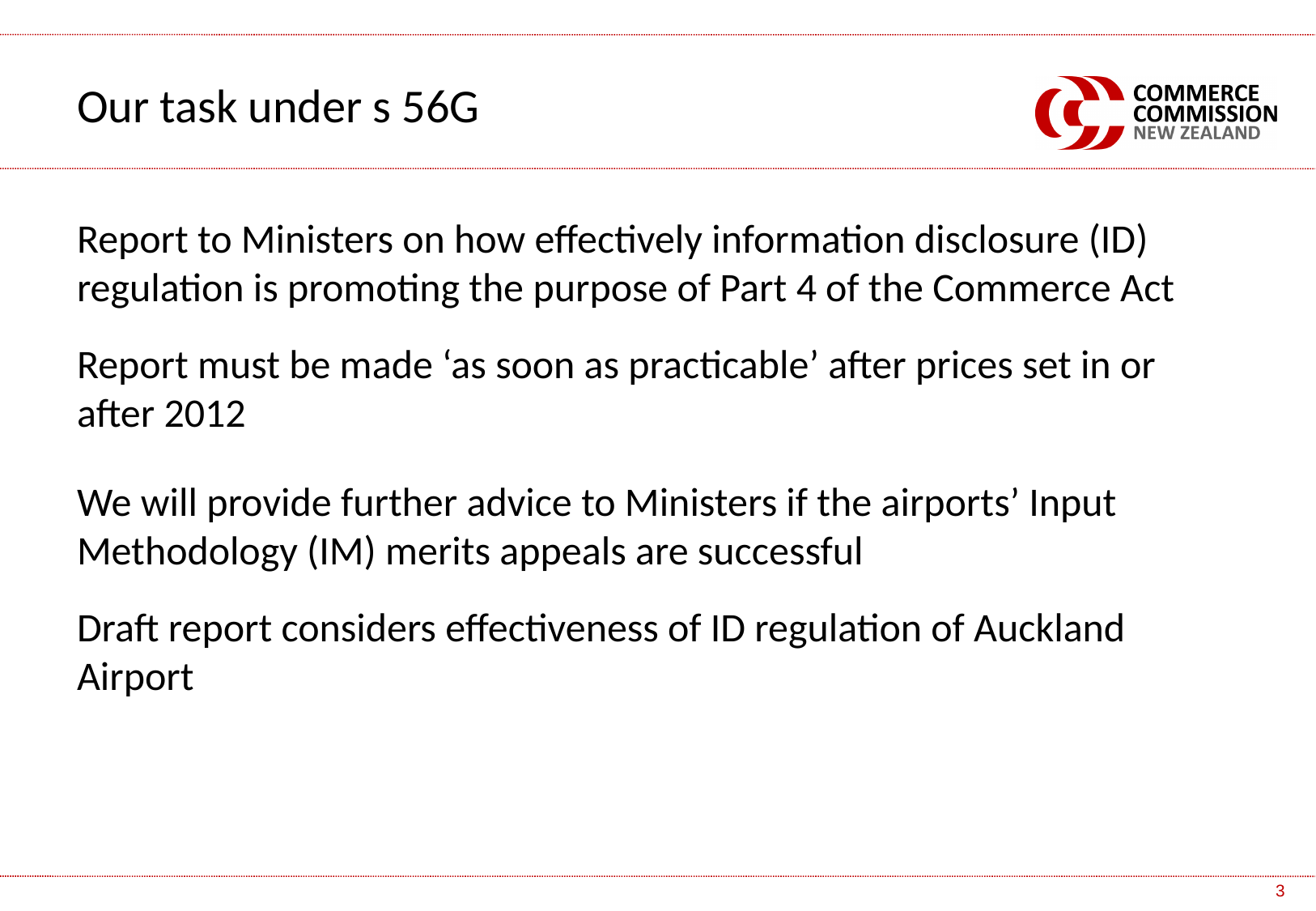

Our task under s 56G
Report to Ministers on how effectively information disclosure (ID) regulation is promoting the purpose of Part 4 of the Commerce Act
Report must be made ‘as soon as practicable’ after prices set in or after 2012
We will provide further advice to Ministers if the airports’ Input Methodology (IM) merits appeals are successful
Draft report considers effectiveness of ID regulation of Auckland Airport
3